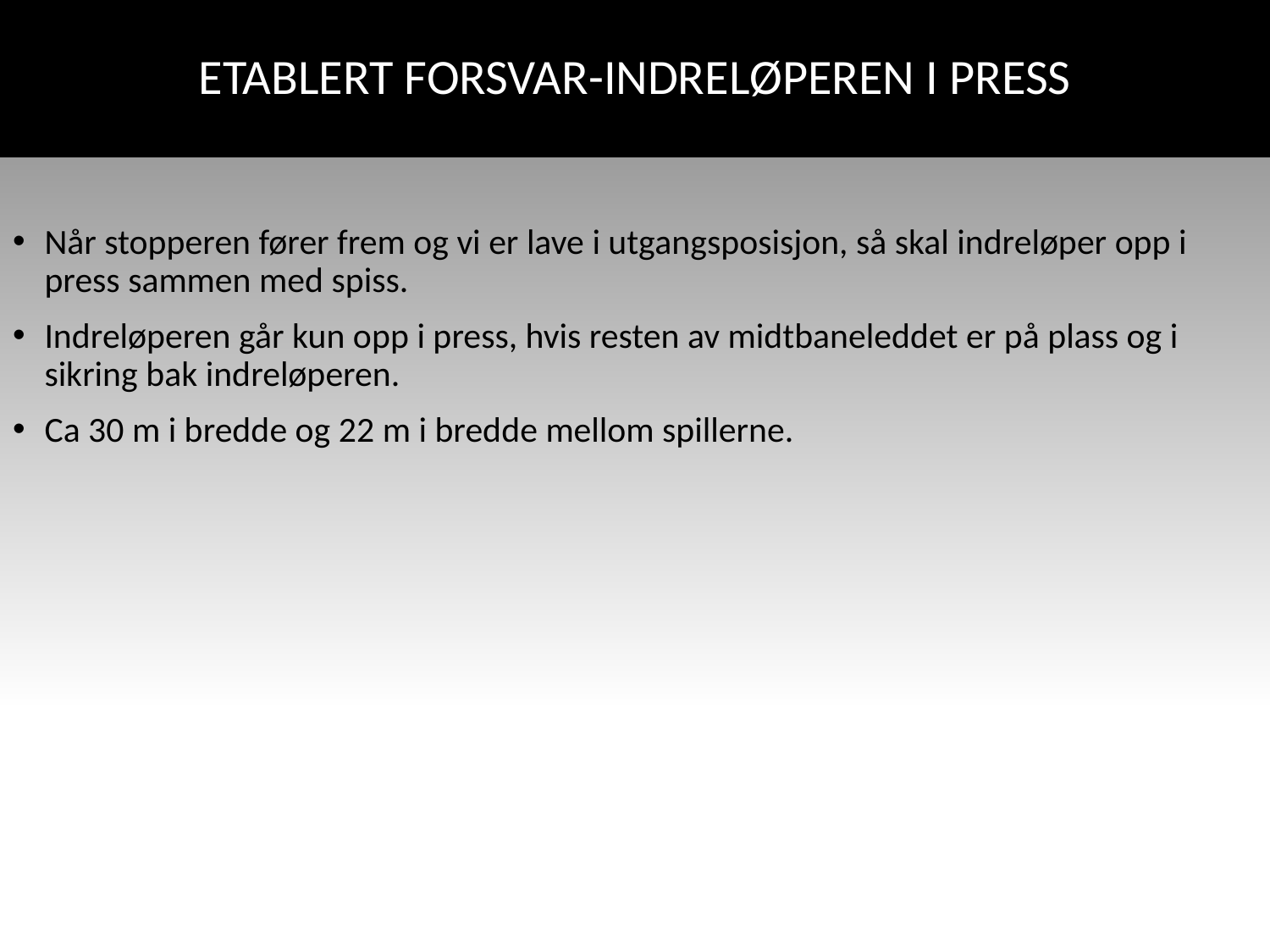

# Etablert forsvar-indreløperen i press

Når stopperen fører frem og vi er lave i utgangsposisjon, så skal indreløper opp i press sammen med spiss.
Indreløperen går kun opp i press, hvis resten av midtbaneleddet er på plass og i sikring bak indreløperen.
Ca 30 m i bredde og 22 m i bredde mellom spillerne.